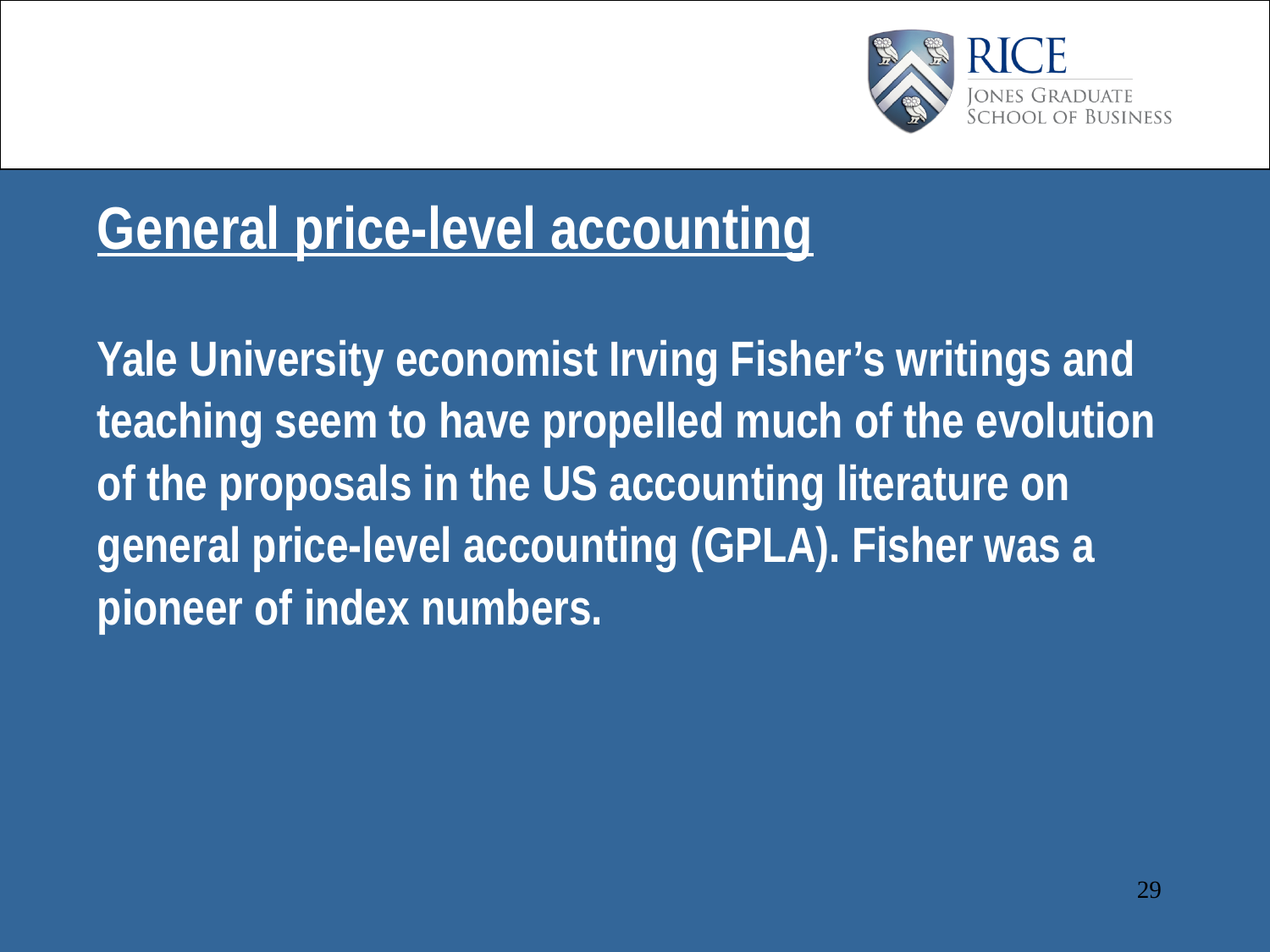

General price-level accounting

Yale University economist Irving Fisher’s writings and teaching seem to have propelled much of the evolution of the proposals in the US accounting literature on general price-level accounting (GPLA). Fisher was a pioneer of index numbers.

29